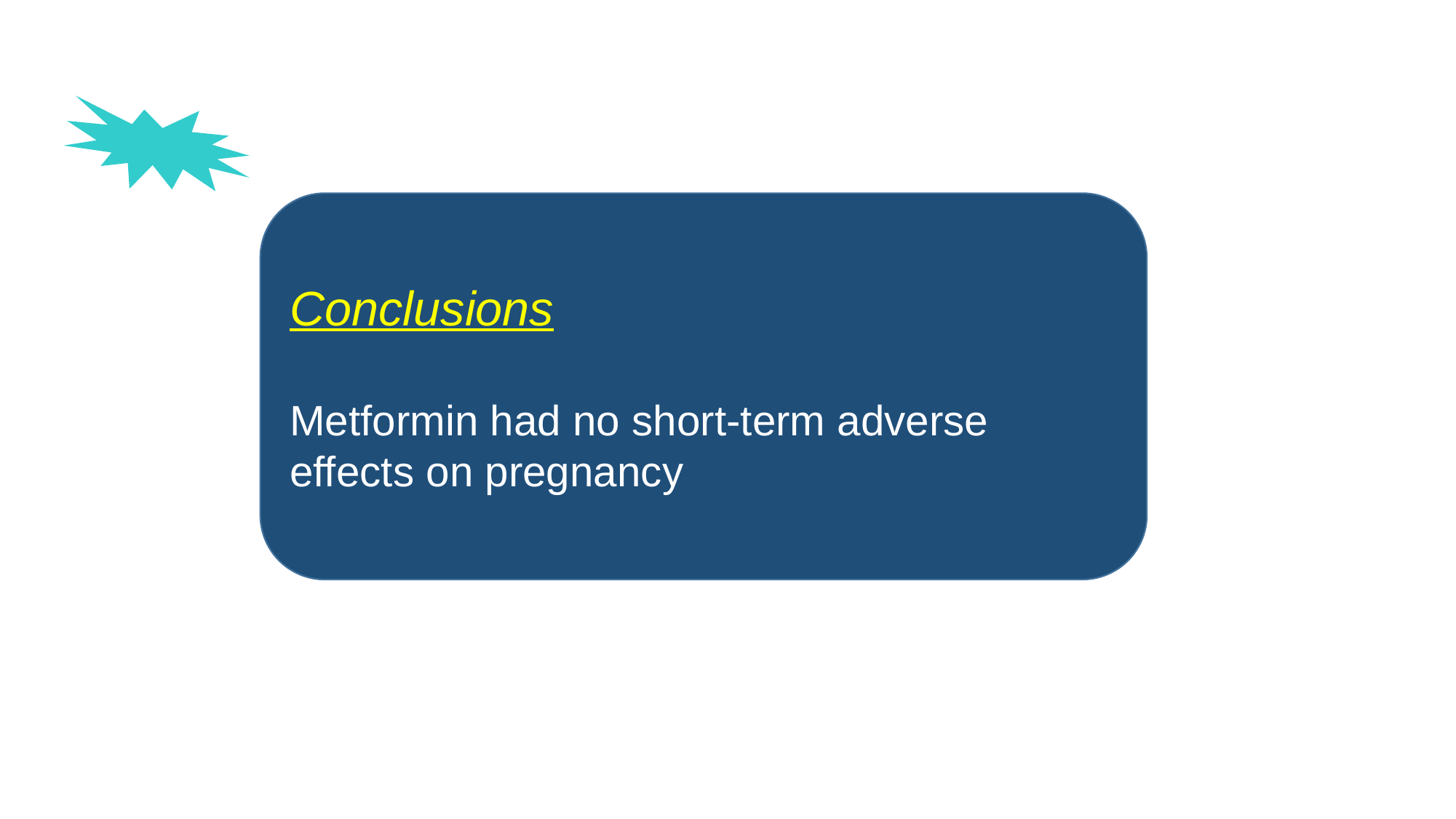

Conclusions

Metformin had no short-term adverse effects on pregnancy